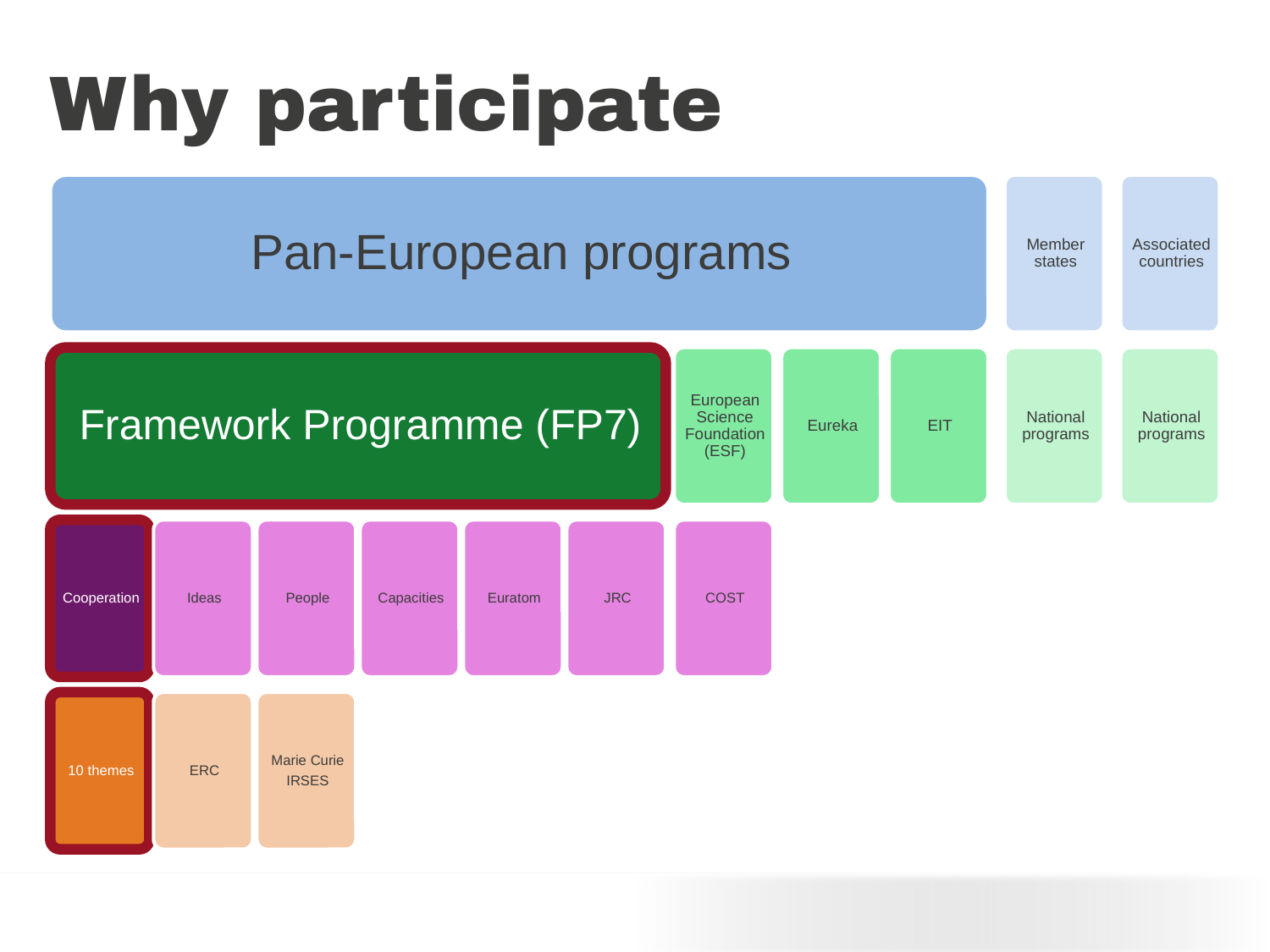

# Why participate
Pan-European programs
Framework Programme (FP7)
Cooperation
10 themes
Ideas
ERC
People
Marie Curie
IRSES
Capacities
Euratom
JRC
European Science Foundation (ESF)
COST
Eureka
EIT
Member states
National programs
Associated countries
National programs